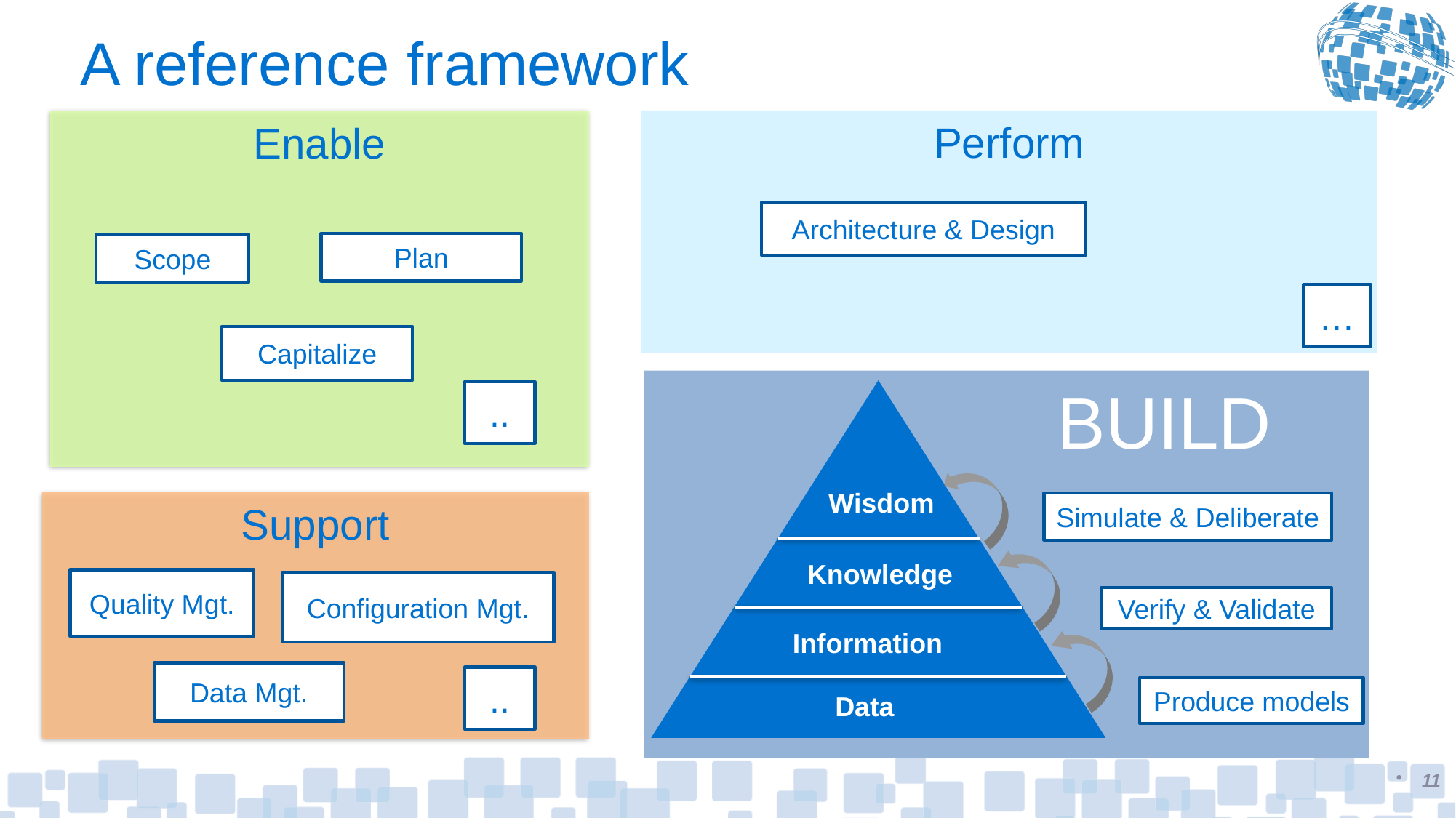

# A reference framework
Perform
Architecture & Design
…
Enable
Plan
Scope
Capitalize
                               BUILD

Wisdom
Knowledge
Information
Data

Simulate & Deliberate

Verify & Validate

Produce models
..
Support
Quality Mgt.
Configuration Mgt.
Data Mgt.
..
11